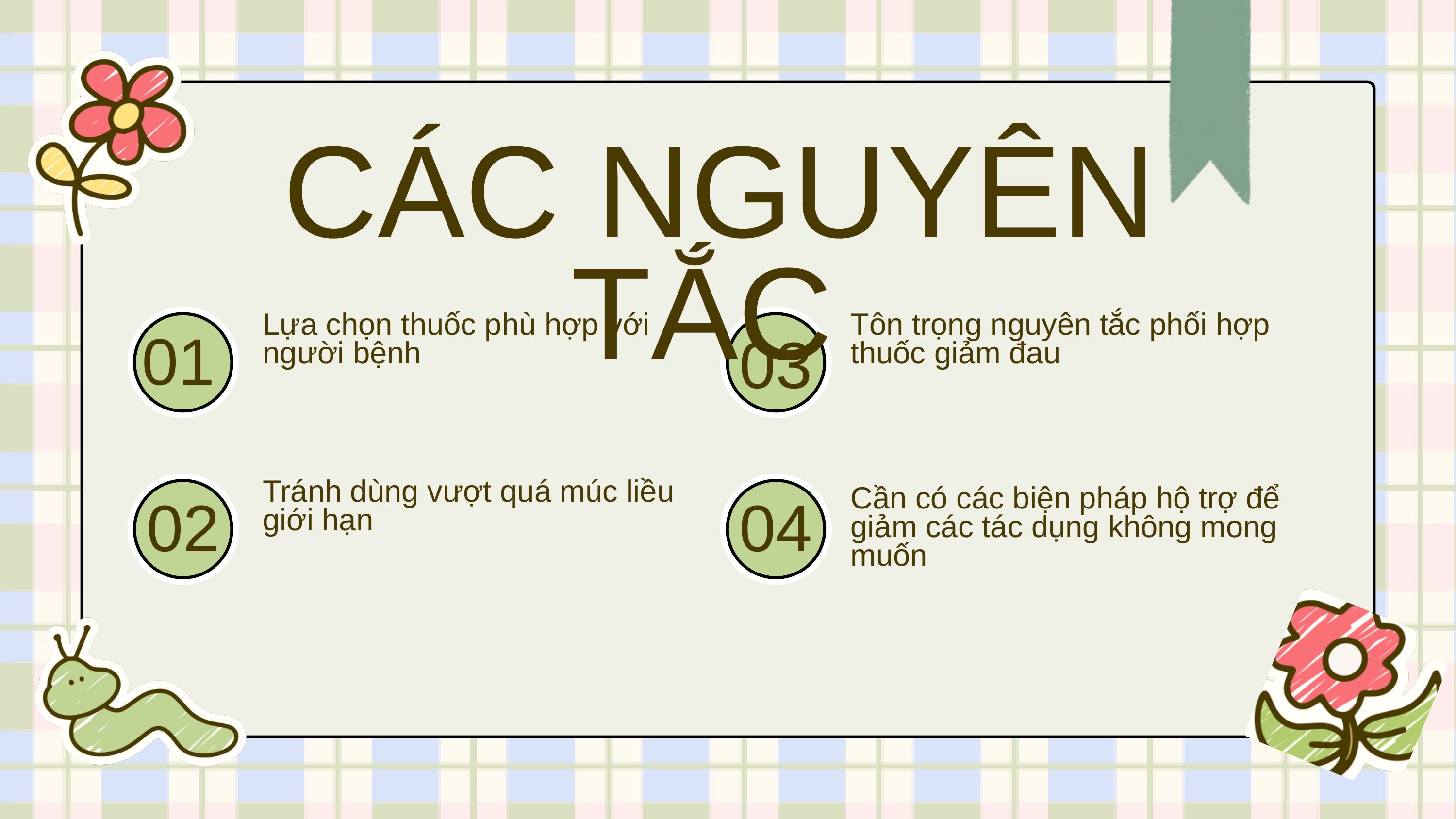

CÁC NGUYÊN TẮC

Lựa chọn thuốc phù hợp với người bệnh
Tôn trọng nguyên tắc phối hợp thuốc giảm đau

01
03

Tránh dùng vượt quá múc liều giới hạn

Cần có các biện pháp hộ trợ để giảm các tác dụng không mong muốn
02
04